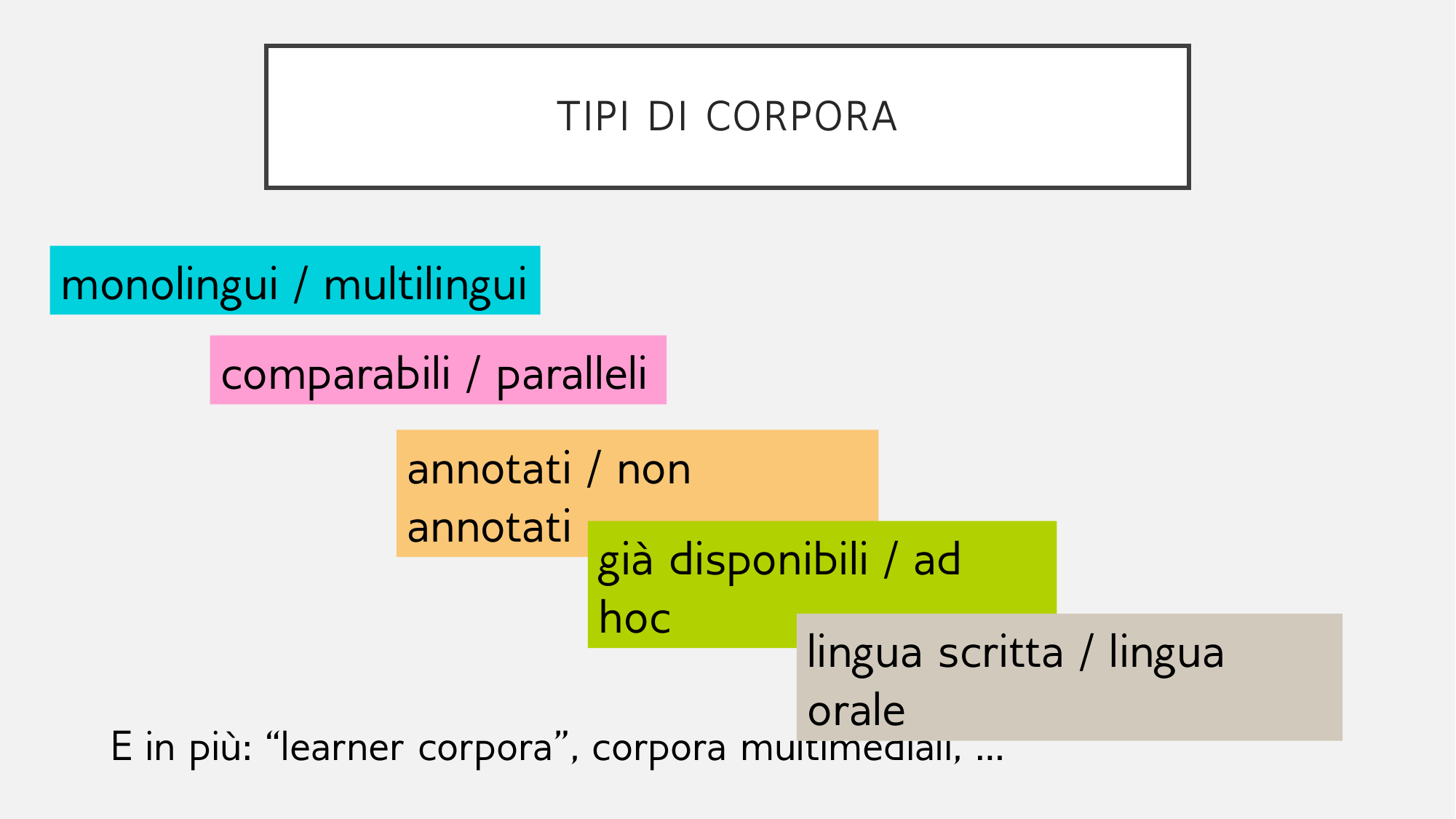

# TIPI di CORPORA
monolingui / multilingui
comparabili / paralleli
annotati / non annotati
già disponibili / ad hoc
lingua scritta / lingua orale
E in più: “learner corpora”, corpora multimediali, …